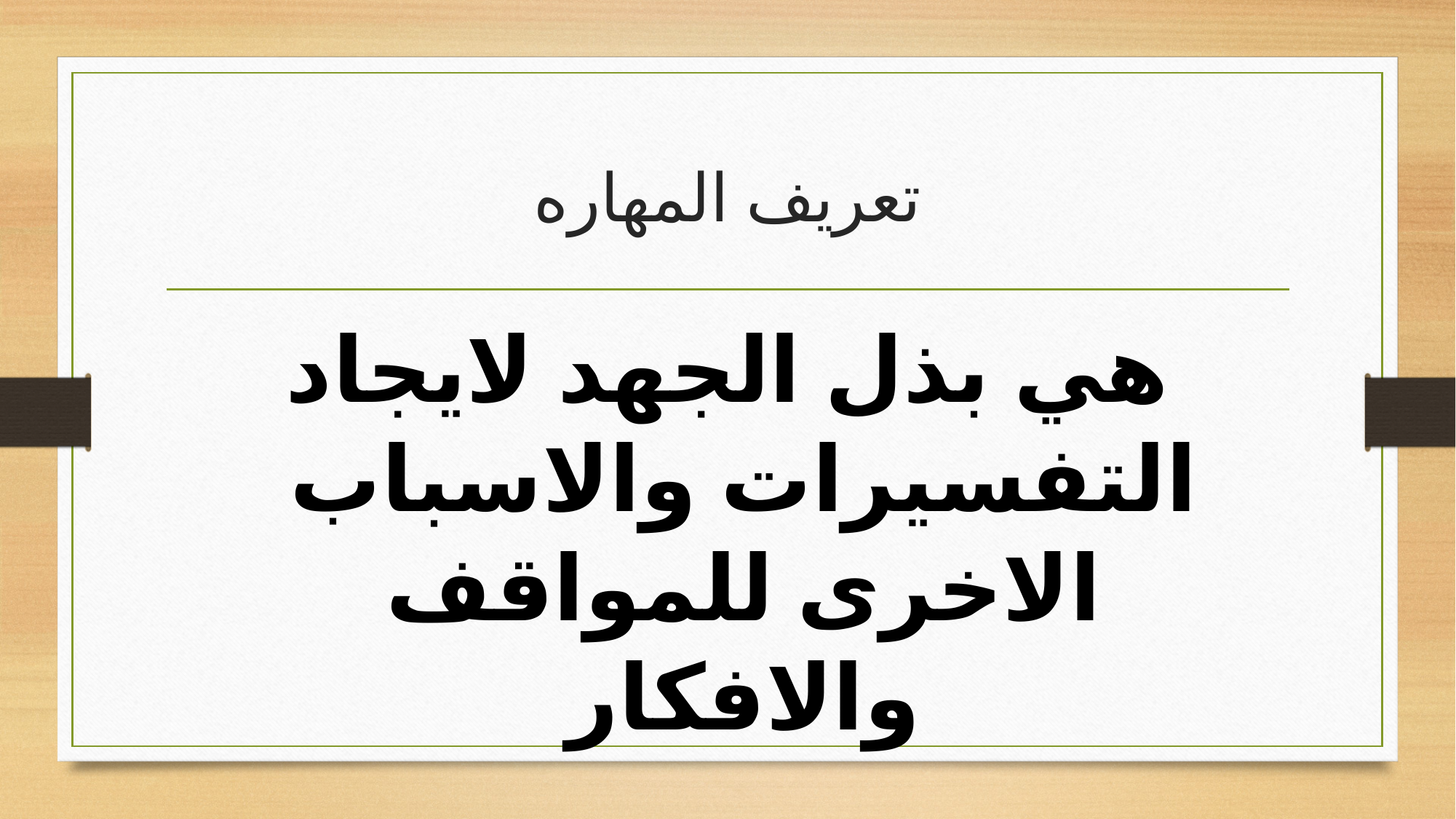

# تعريف المهاره
هي بذل الجهد لايجاد التفسيرات والاسباب الاخرى للمواقف والافكار